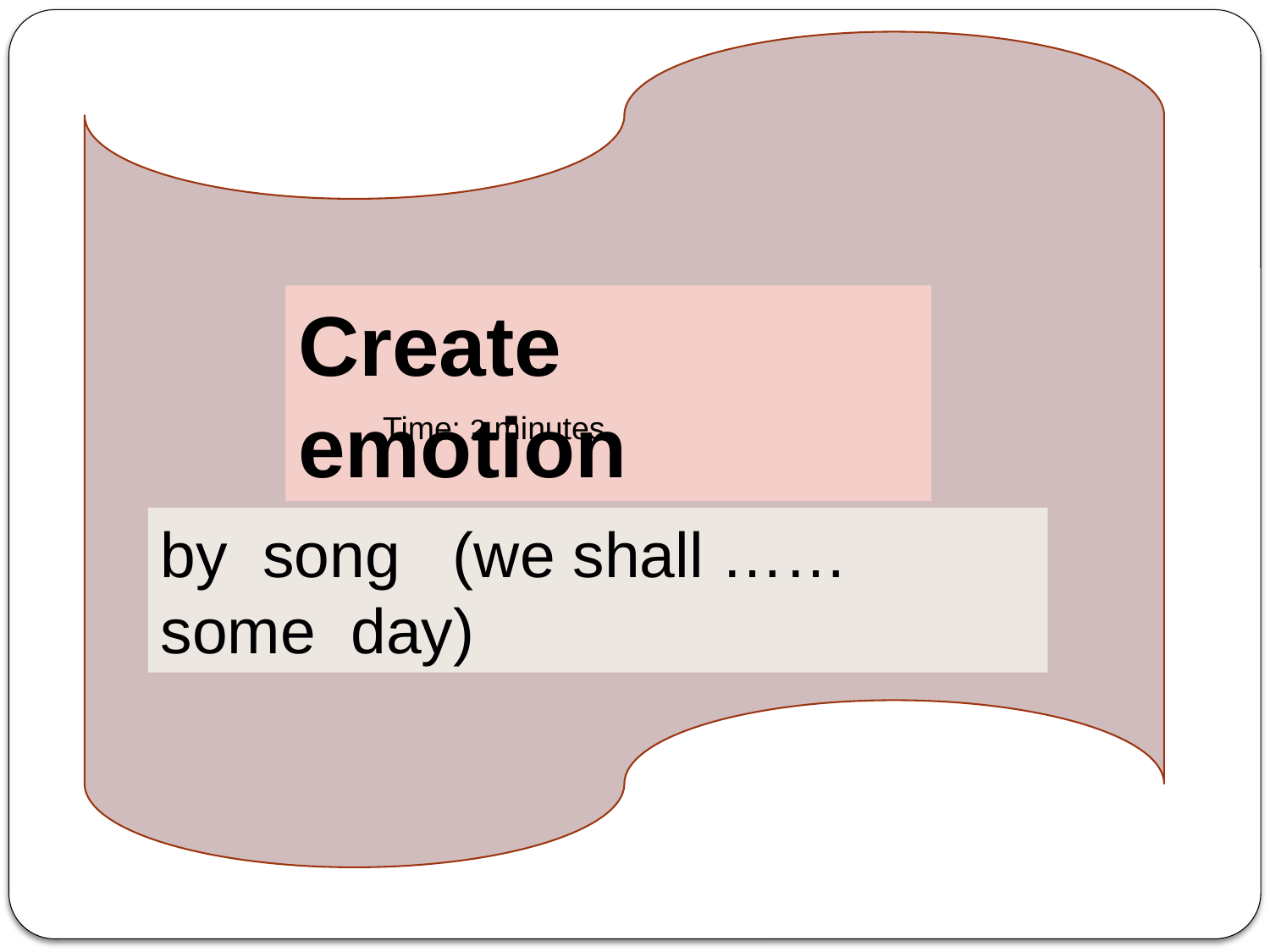

Create  emotion
Time: 2 minutes
by  song   (we shall ……  some  day)